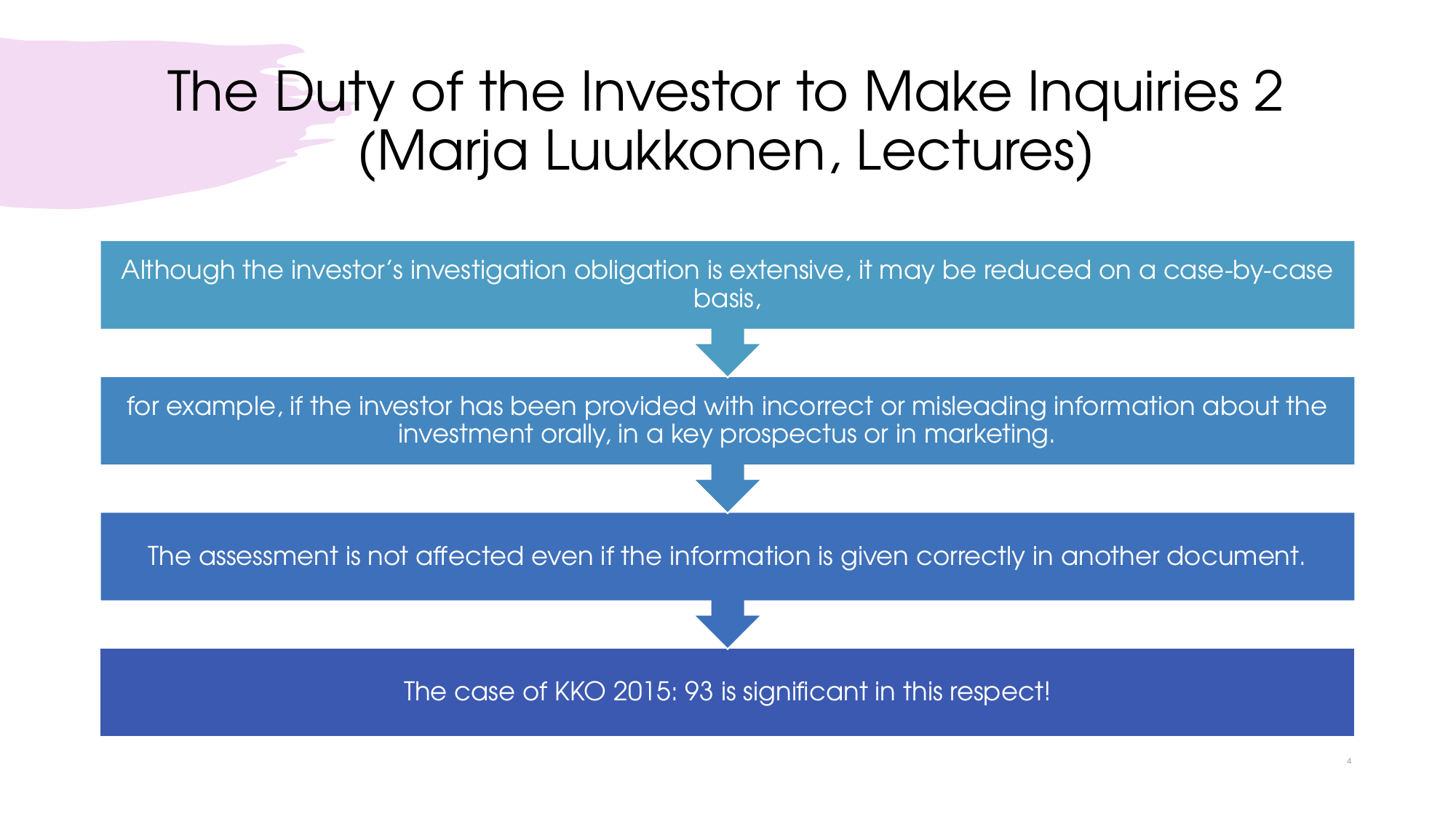

# The Duty of the Investor to Make Inquiries 2 (Marja Luukkonen, Lectures)
The case of KKO 2015: 93 is significant in this respect!
The assessment is not affected even if the information is given correctly in another document.
for example, if the investor has been provided with incorrect or misleading information about the investment orally, in a key prospectus or in marketing.
Although the investor’s investigation obligation is extensive, it may be reduced on a case-by-case basis,
Financial Law Lecture 10
4